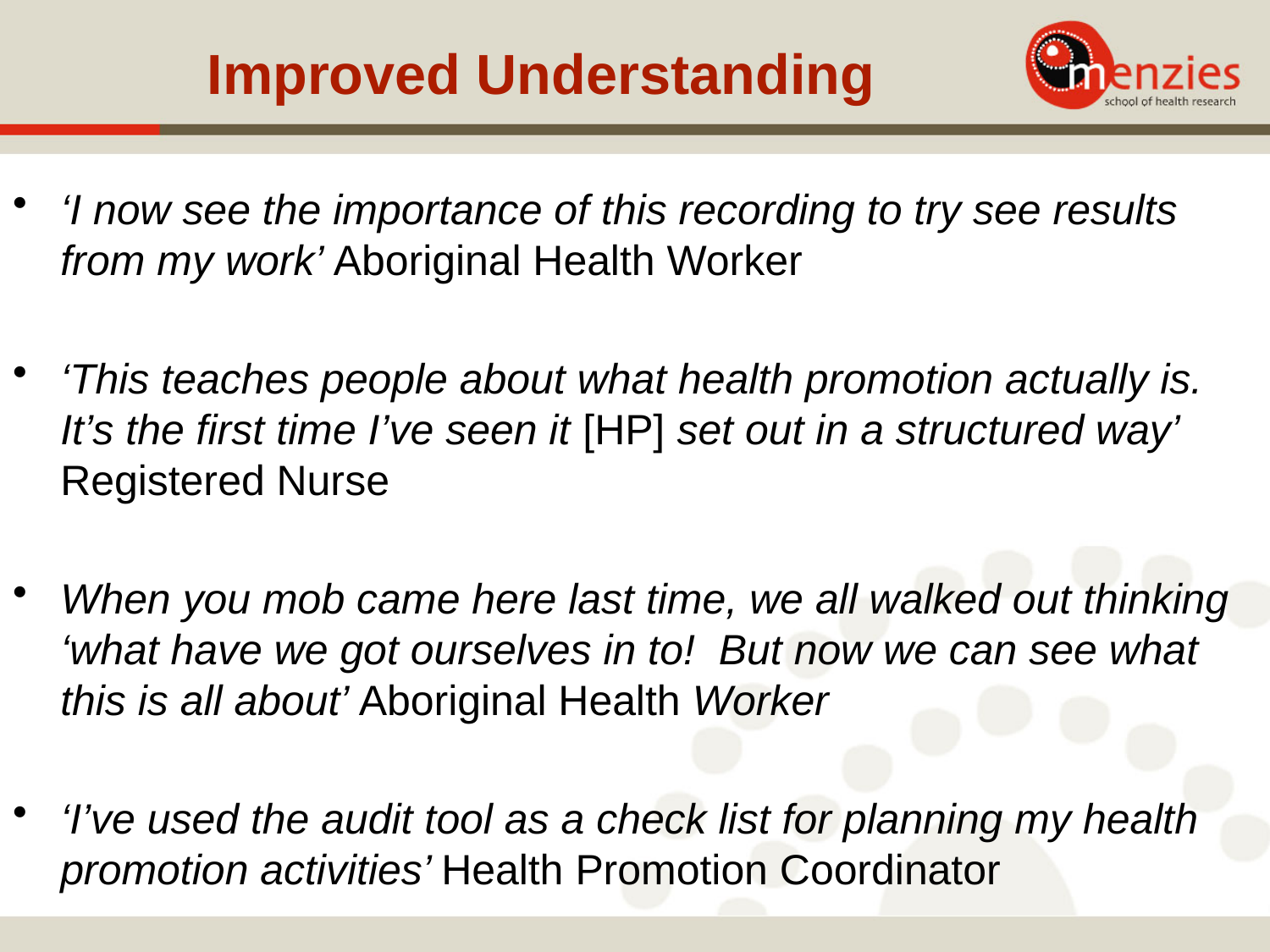

Improved Understanding
‘I now see the importance of this recording to try see results from my work’ Aboriginal Health Worker

‘This teaches people about what health promotion actually is. It’s the first time I’ve seen it [HP] set out in a structured way’ Registered Nurse

When you mob came here last time, we all walked out thinking ‘what have we got ourselves in to!  But now we can see what this is all about’ Aboriginal Health Worker

‘I’ve used the audit tool as a check list for planning my health promotion activities’ Health Promotion Coordinator